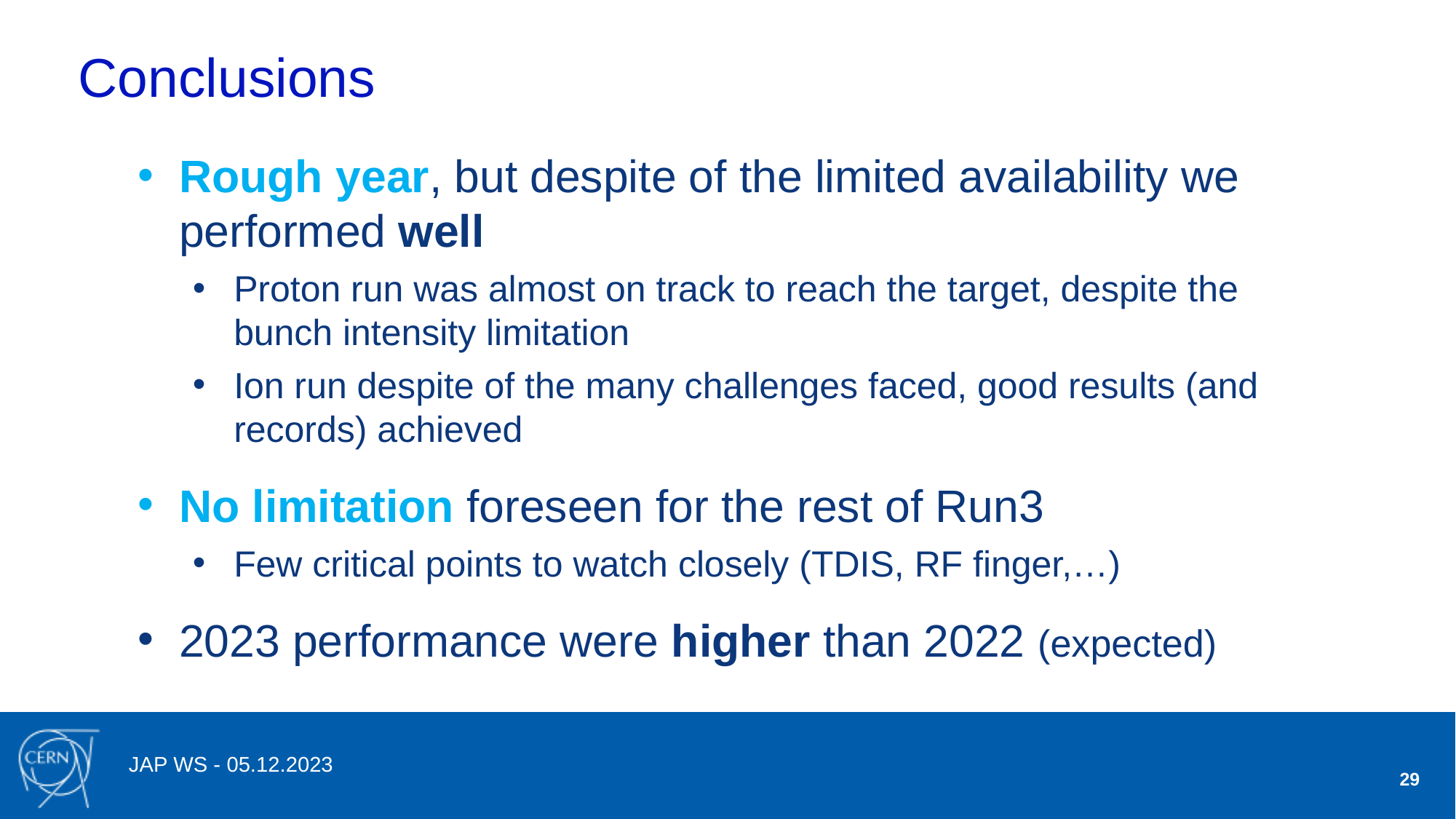

# Conclusions
Rough year, but despite of the limited availability we performed well
Proton run was almost on track to reach the target, despite the bunch intensity limitation
Ion run despite of the many challenges faced, good results (and records) achieved
No limitation foreseen for the rest of Run3
Few critical points to watch closely (TDIS, RF finger,…)
2023 performance were higher than 2022 (expected)